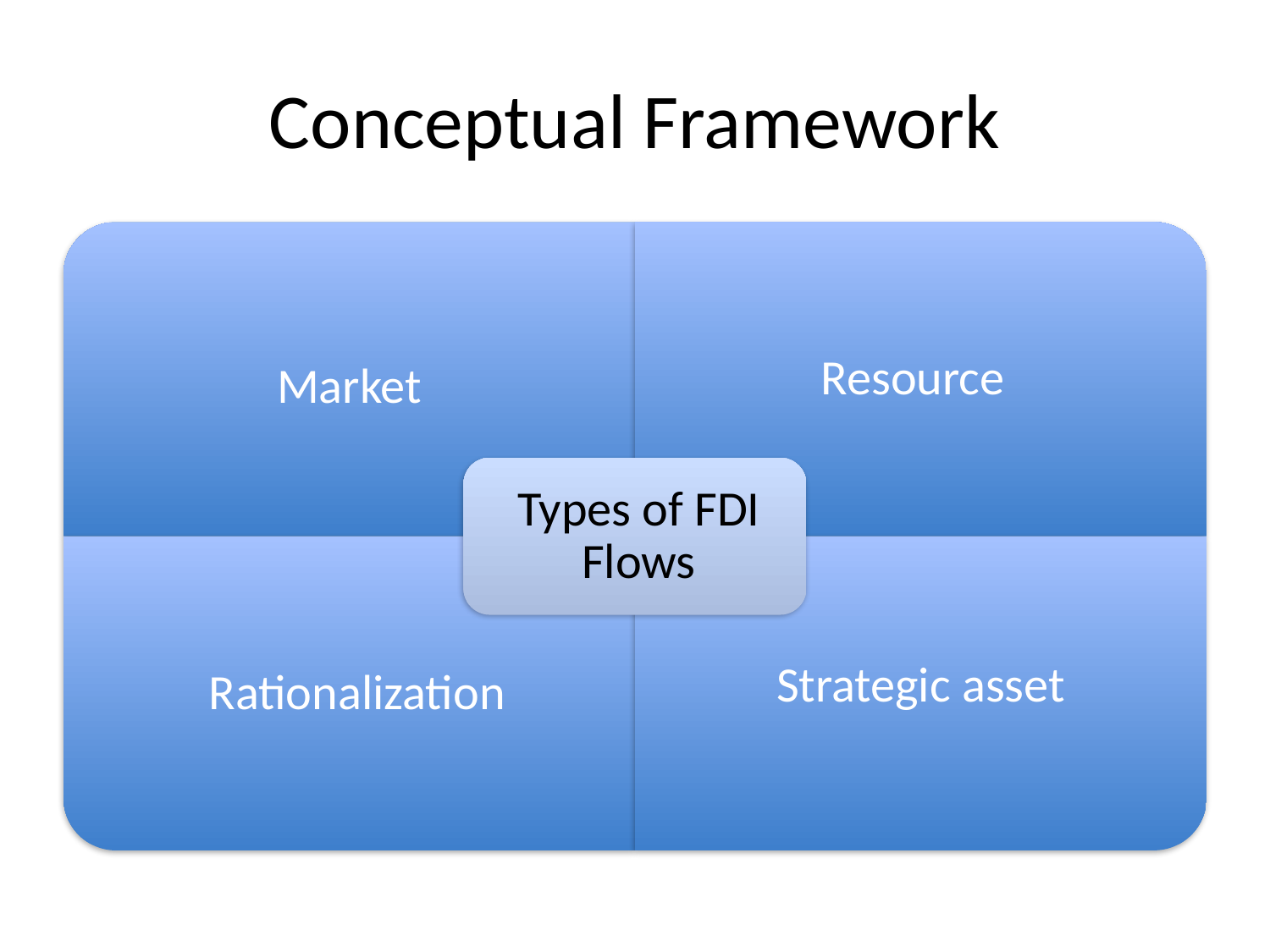

# Conceptual Framework
Market
Resource
Rationalization
Strategic asset
Types of FDI Flows